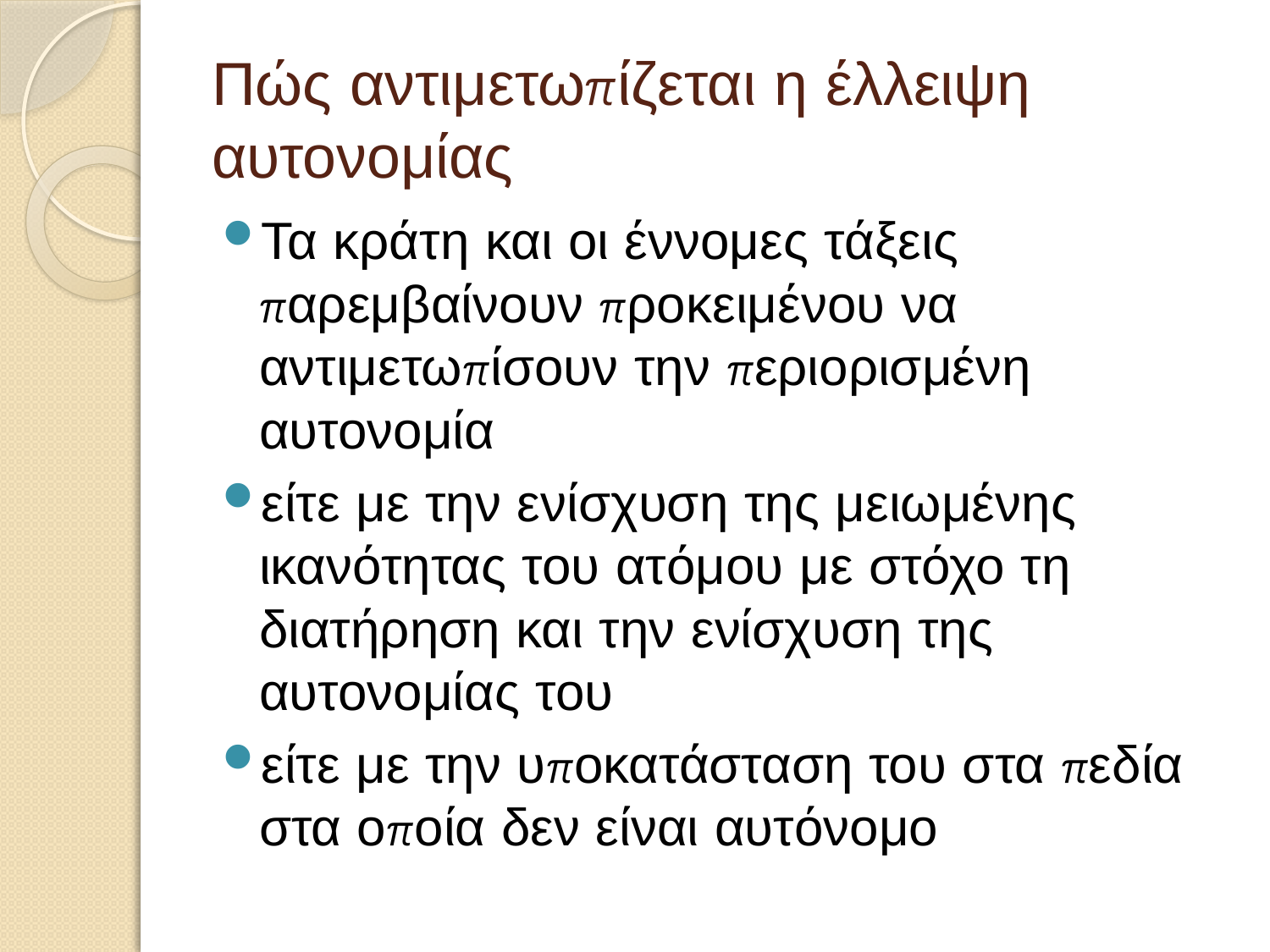

# Πώς αντιμετωπίζεται η έλλειψη αυτονομίας
Τα κράτη και οι έννομες τάξεις παρεμβαίνουν προκειμένου να αντιμετωπίσουν την περιορισμένη αυτονομία
είτε με την ενίσχυση της μειωμένης ικανότητας του ατόμου με στόχο τη διατήρηση και την ενίσχυση της αυτονομίας του
είτε με την υποκατάσταση του στα πεδία στα οποία δεν είναι αυτόνομο